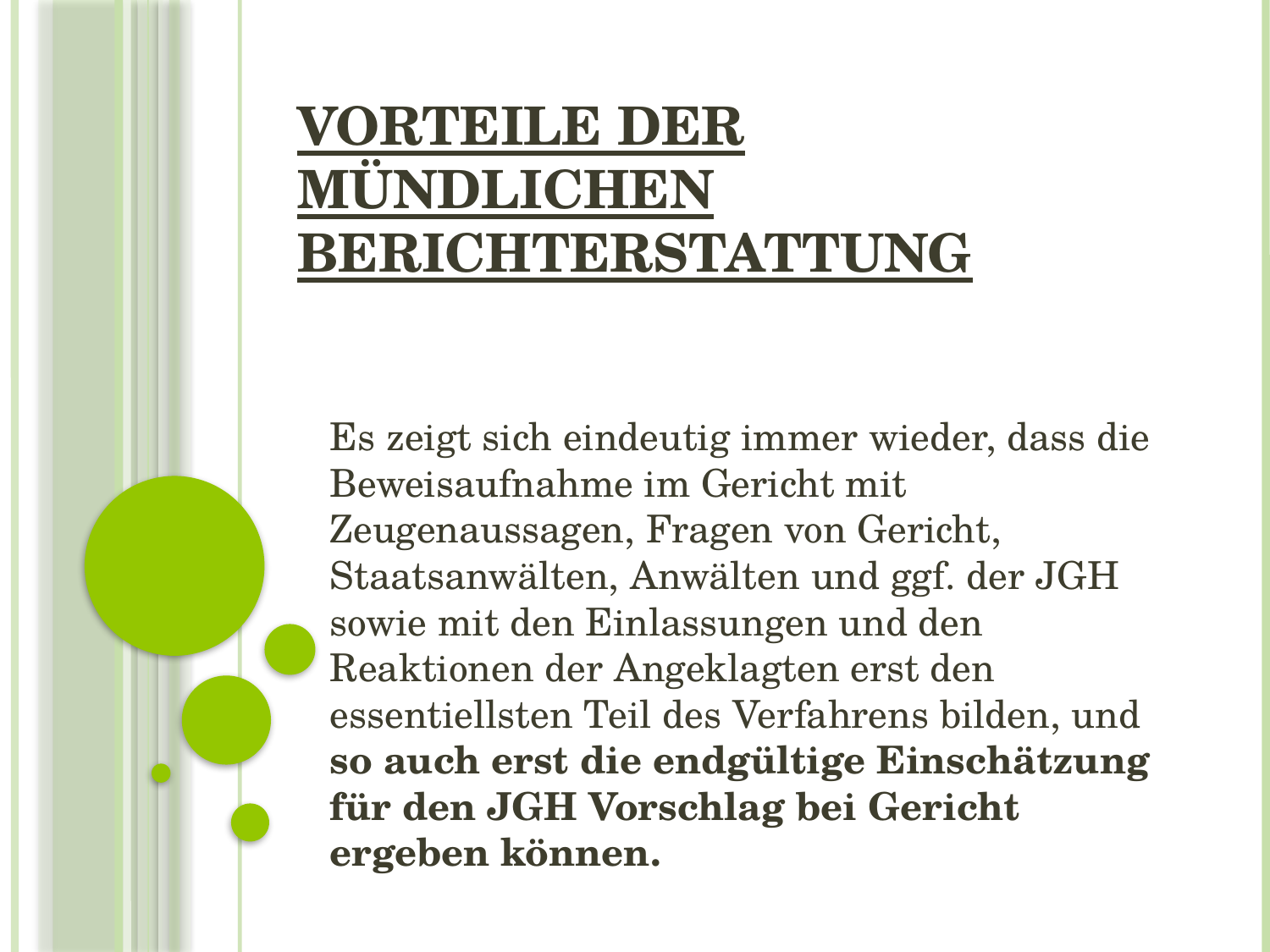

# Vorteile der mündlichen Berichterstattung

Es zeigt sich eindeutig immer wieder, dass die Beweisaufnahme im Gericht mit Zeugenaussagen, Fragen von Gericht, Staatsanwälten, Anwälten und ggf. der JGH sowie mit den Einlassungen und den Reaktionen der Angeklagten erst den essentiellsten Teil des Verfahrens bilden, und so auch erst die endgültige Einschätzung für den JGH Vorschlag bei Gericht ergeben können.